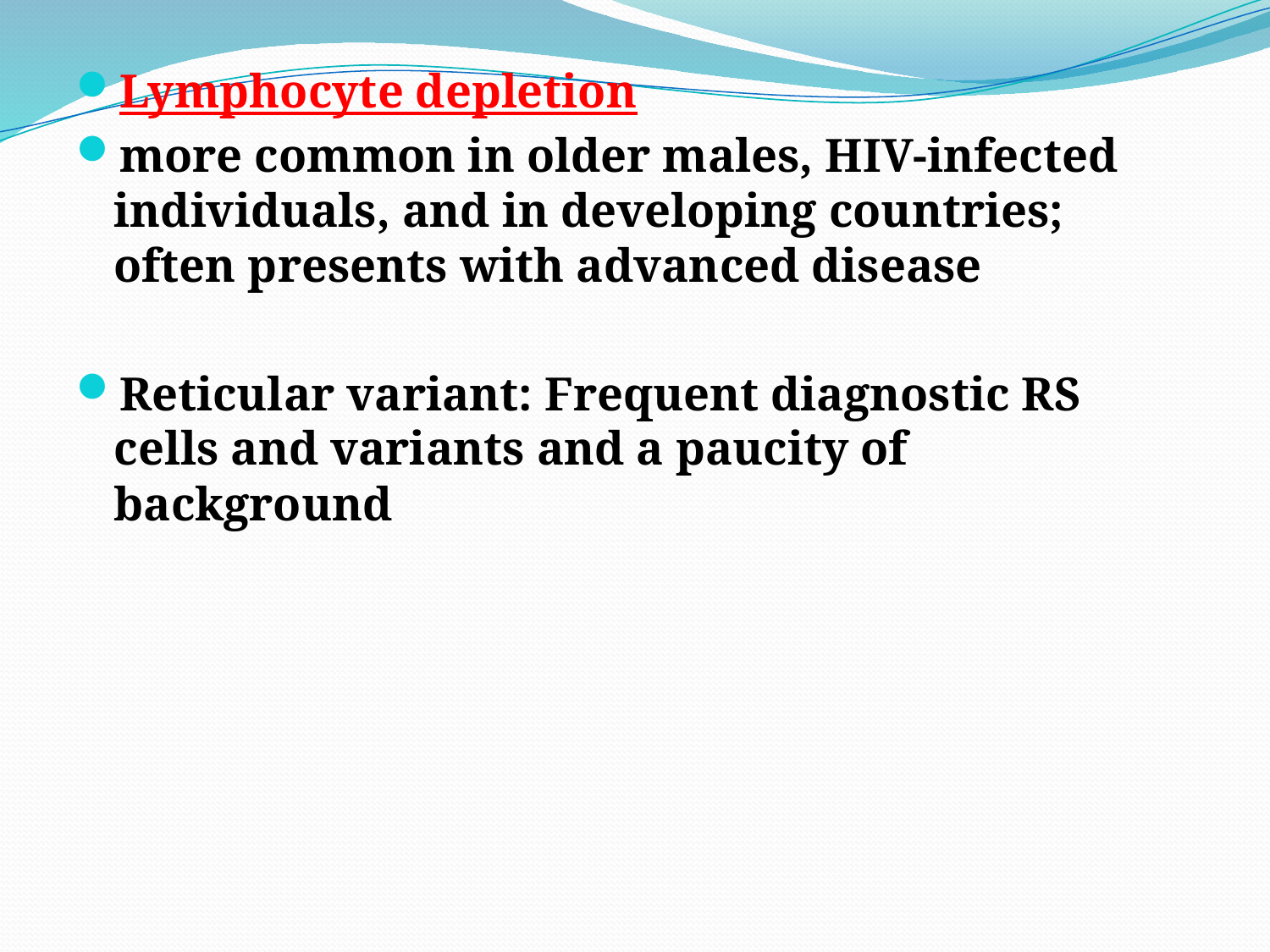

Lymphocyte depletion
more common in older males, HIV-infected individuals, and in developing countries; often presents with advanced disease

Reticular variant: Frequent diagnostic RS cells and variants and a paucity of background